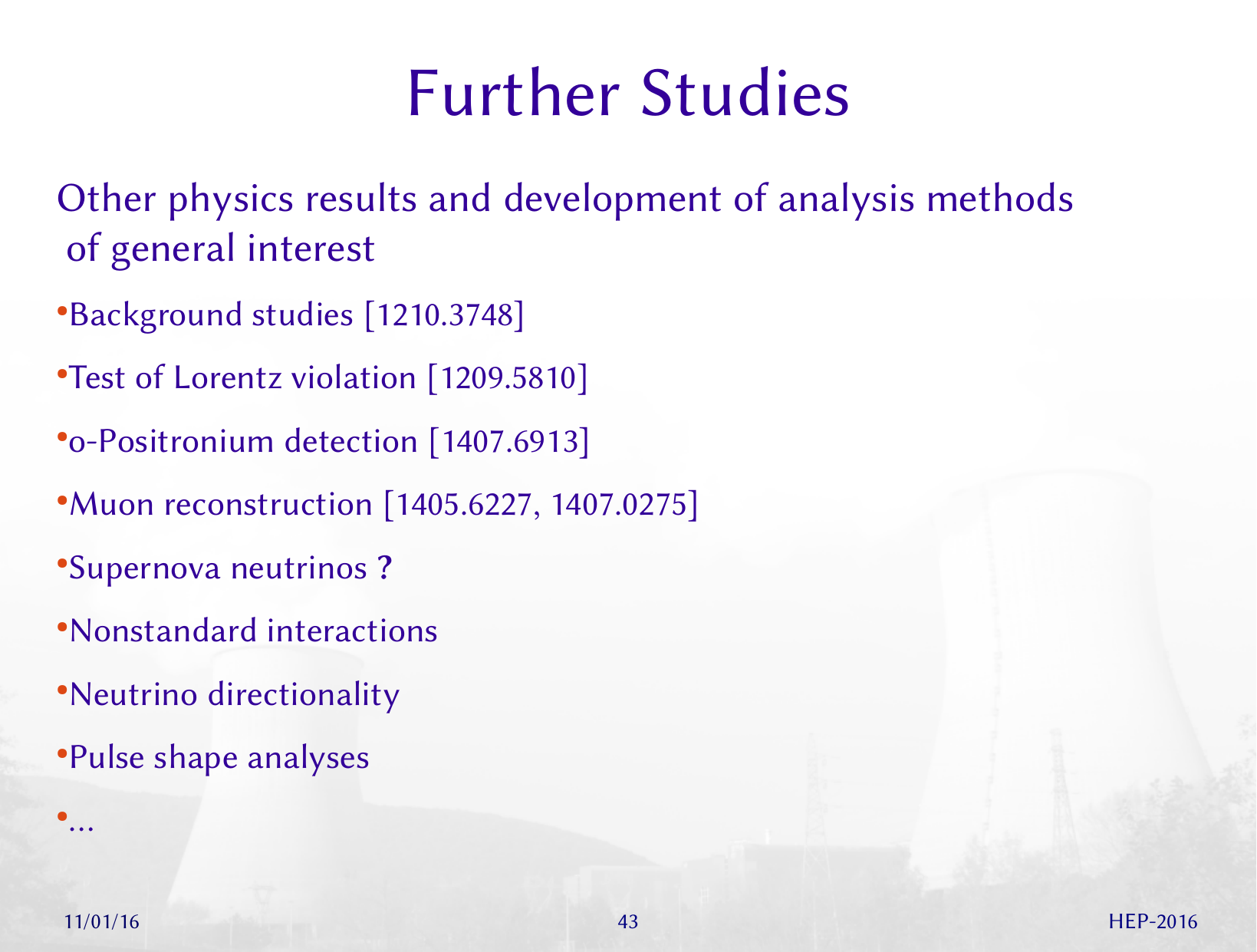

Further Studies
Other physics results and development of analysis methods
 of general interest
Background studies [1210.3748]
Test of Lorentz violation [1209.5810]
o-Positronium detection [1407.6913]
Muon reconstruction [1405.6227, 1407.0275]
Supernova neutrinos ?
Nonstandard interactions
Neutrino directionality
Pulse shape analyses
...
11/01/16
43